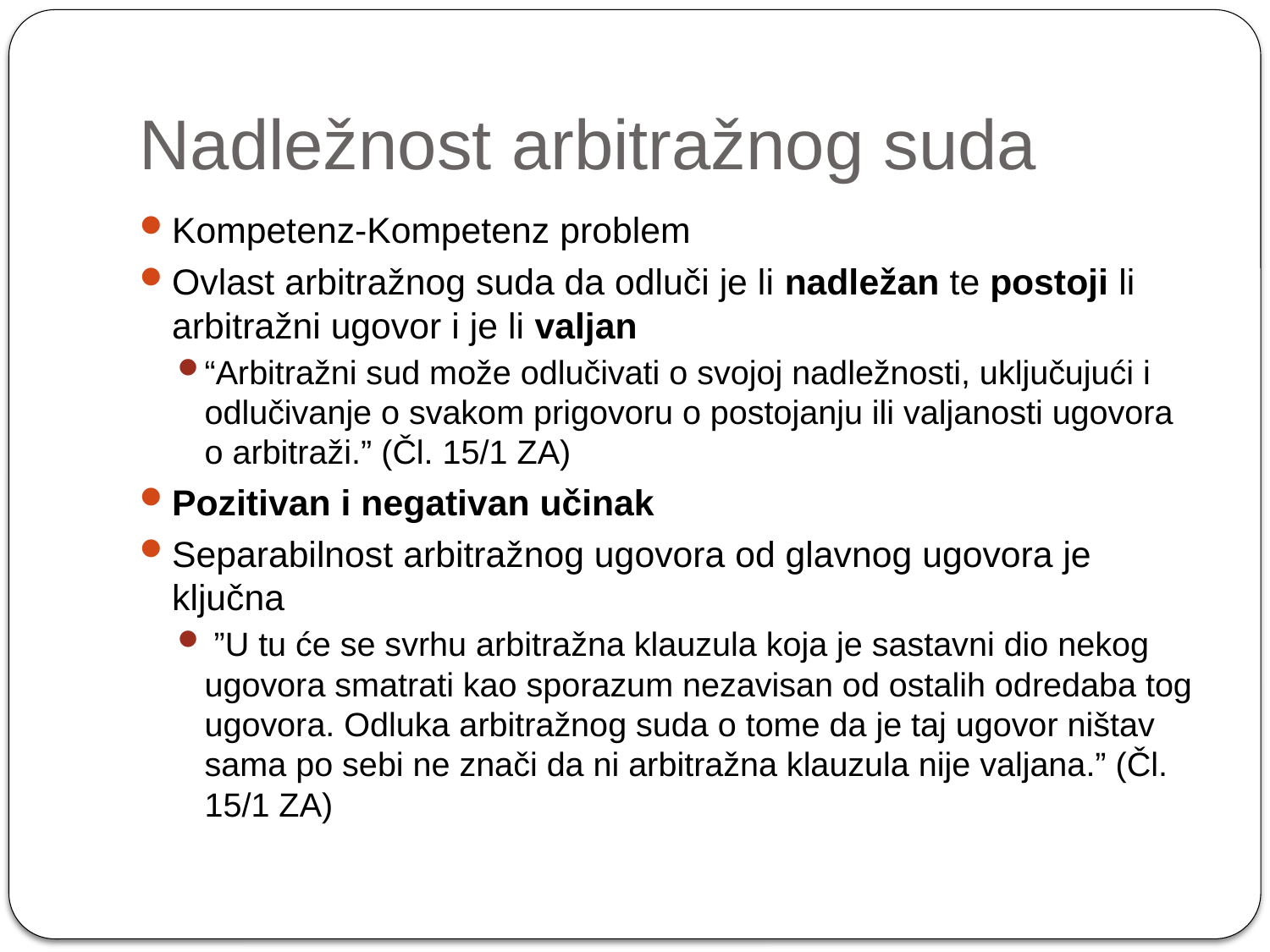

# Nadležnost arbitražnog suda
Kompetenz-Kompetenz problem
Ovlast arbitražnog suda da odluči je li nadležan te postoji li arbitražni ugovor i je li valjan
“Arbitražni sud može odlučivati o svojoj nadležnosti, uključujući i odlučivanje o svakom prigovoru o postojanju ili valjanosti ugovora o arbitraži.” (Čl. 15/1 ZA)
Pozitivan i negativan učinak
Separabilnost arbitražnog ugovora od glavnog ugovora je ključna
 ”U tu će se svrhu arbitražna klauzula koja je sastavni dio nekog ugovora smatrati kao sporazum nezavisan od ostalih odredaba tog ugovora. Odluka arbitražnog suda o tome da je taj ugovor ništav sama po sebi ne znači da ni arbitražna klauzula nije valjana.” (Čl. 15/1 ZA)